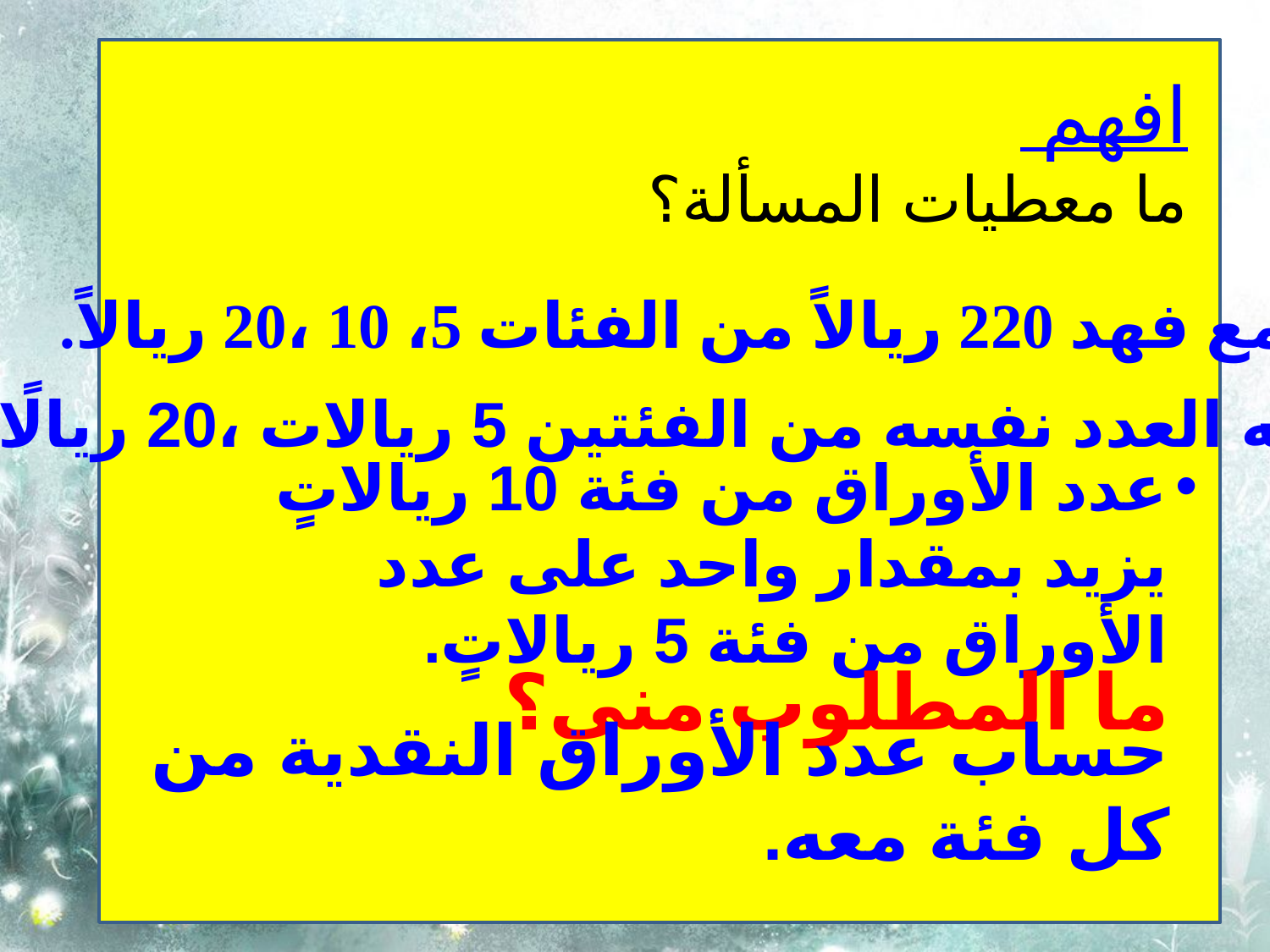

افهم
ما معطيات المسألة؟
مع فهد 220 ريالاً من الفئات 5، 10 ،20 ريالاً.
معه العدد نفسه من الفئتين 5 ريالات ،20 ريالًا.
عدد الأوراق من فئة 10 ريالاتٍ يزيد بمقدار واحد على عدد الأوراق من فئة 5 ريالاتٍ.
ما المطلوب مني؟
حساب عدد الأوراق النقدية من كل فئة معه.